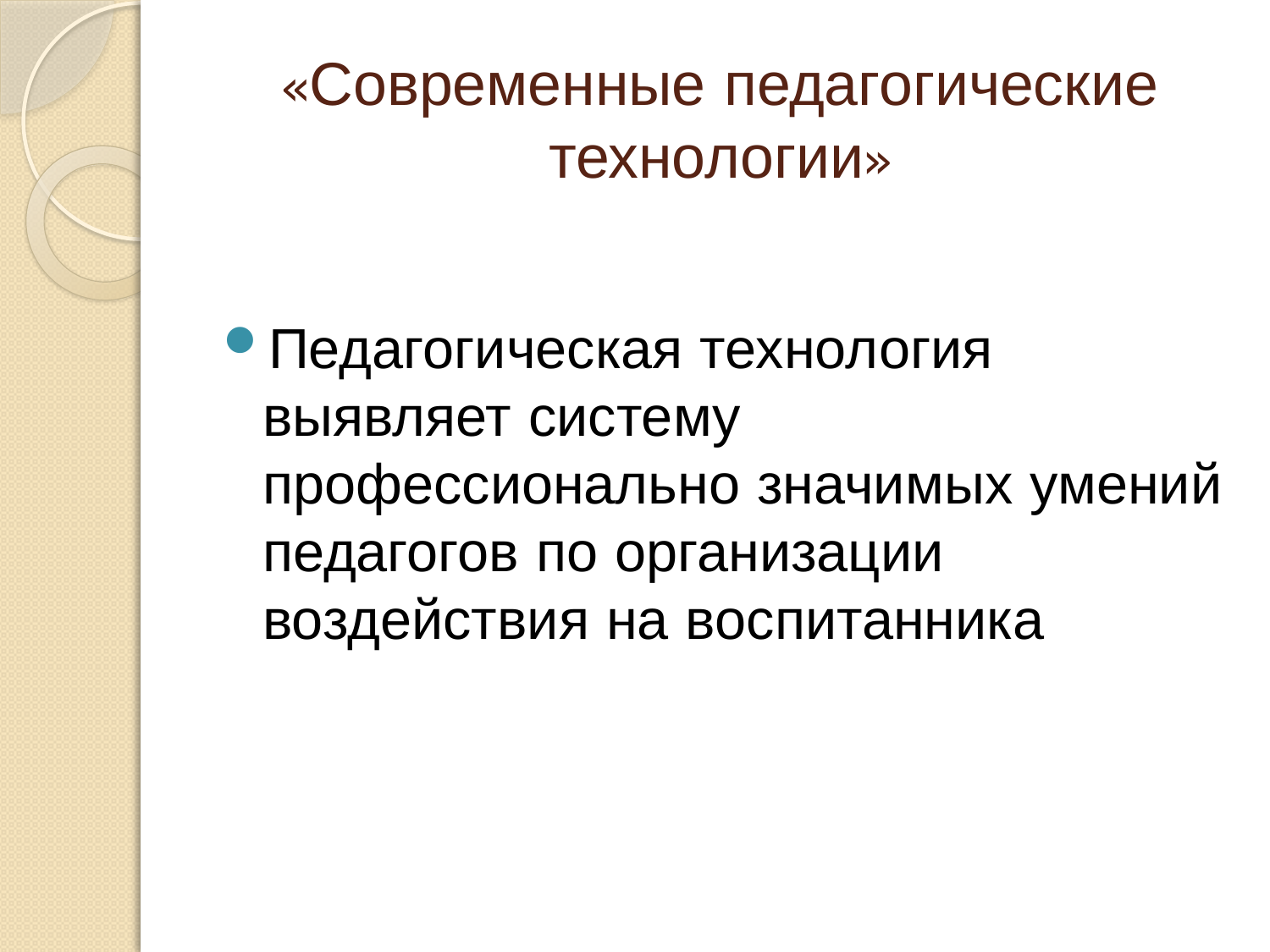

# «Современные педагогические технологии»
Педагогическая технология выявляет систему профессионально значимых умений педагогов по организации воздействия на воспитанника